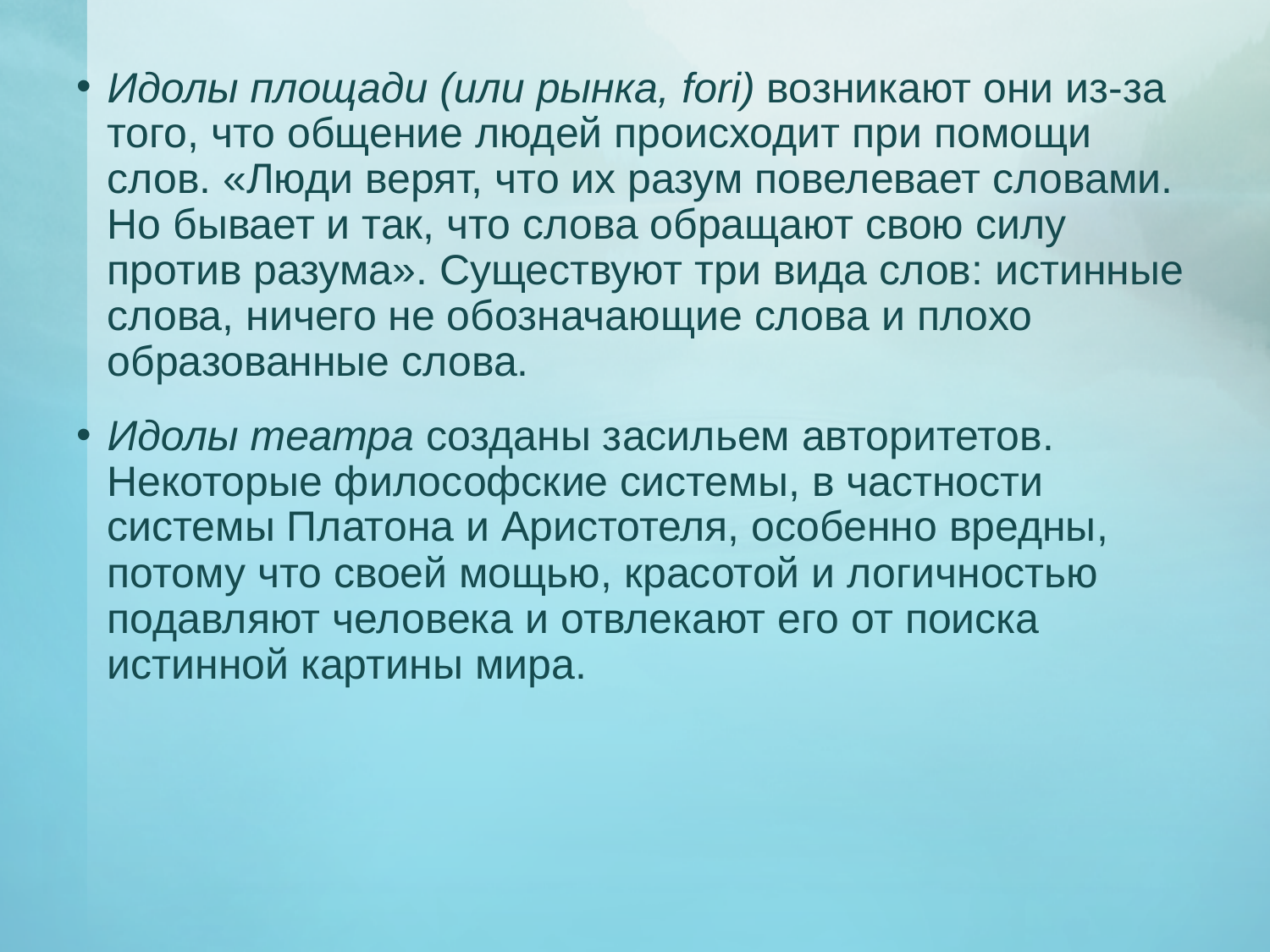

Идолы площади (или рынка, fori) возникают они из-за того, что общение людей происходит при помощи слов. «Люди верят, что их разум повелевает словами. Но бывает и так, что слова обращают свою силу против разума». Существуют три вида слов: истинные слова, ничего не обозначающие слова и плохо образованные слова.
Идолы театра созданы засильем авторитетов. Некоторые философские системы, в частности системы Платона и Аристотеля, особенно вредны, потому что своей мощью, красотой и логичностью подавляют человека и отвлекают его от поиска истинной картины мира.